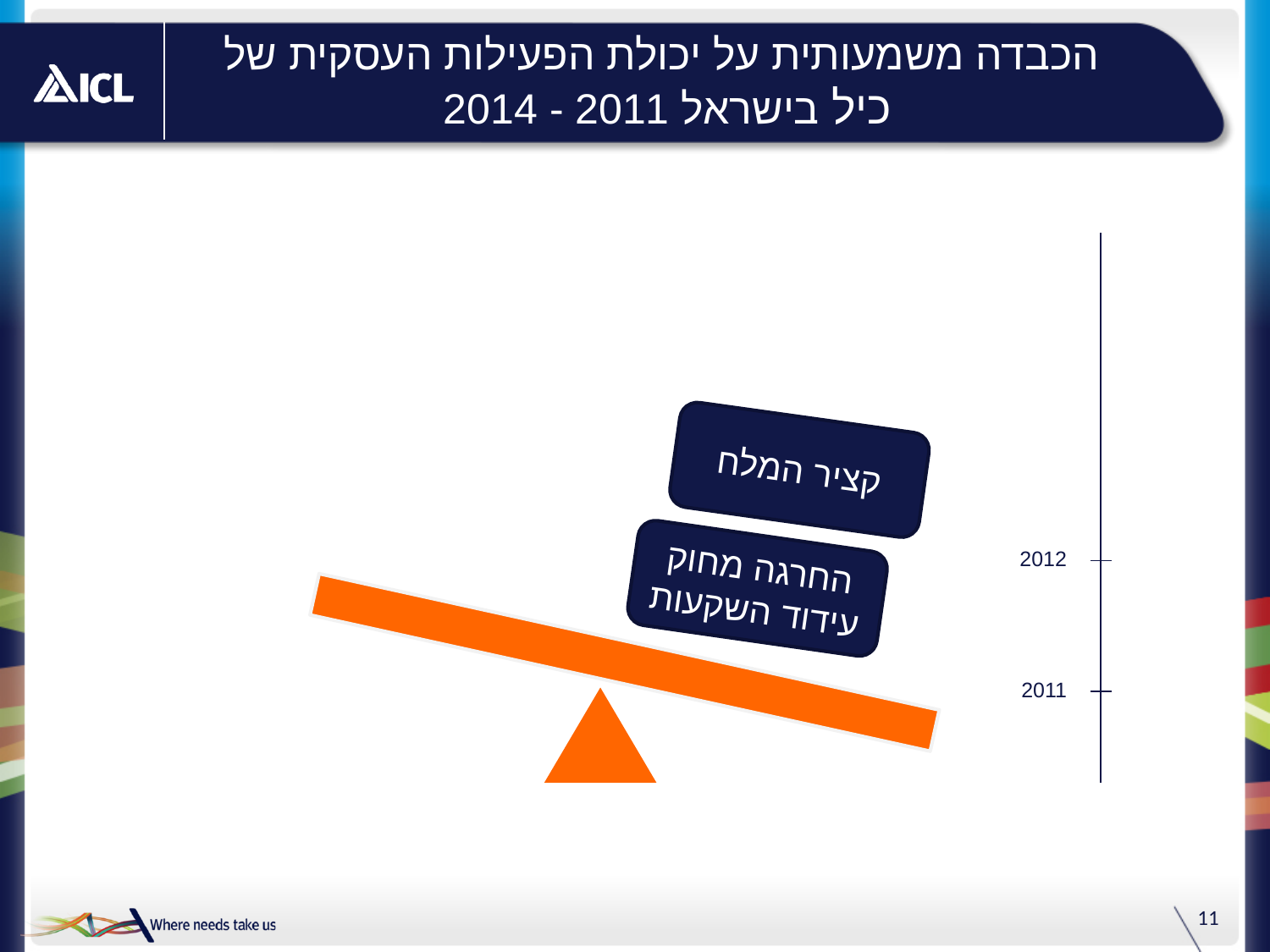

# הכבדה משמעותית על יכולת הפעילות העסקית של כיל בישראל 2011 - 2014

קציר המלח
החרגה מחוק עידוד השקעות
2012

2011

11